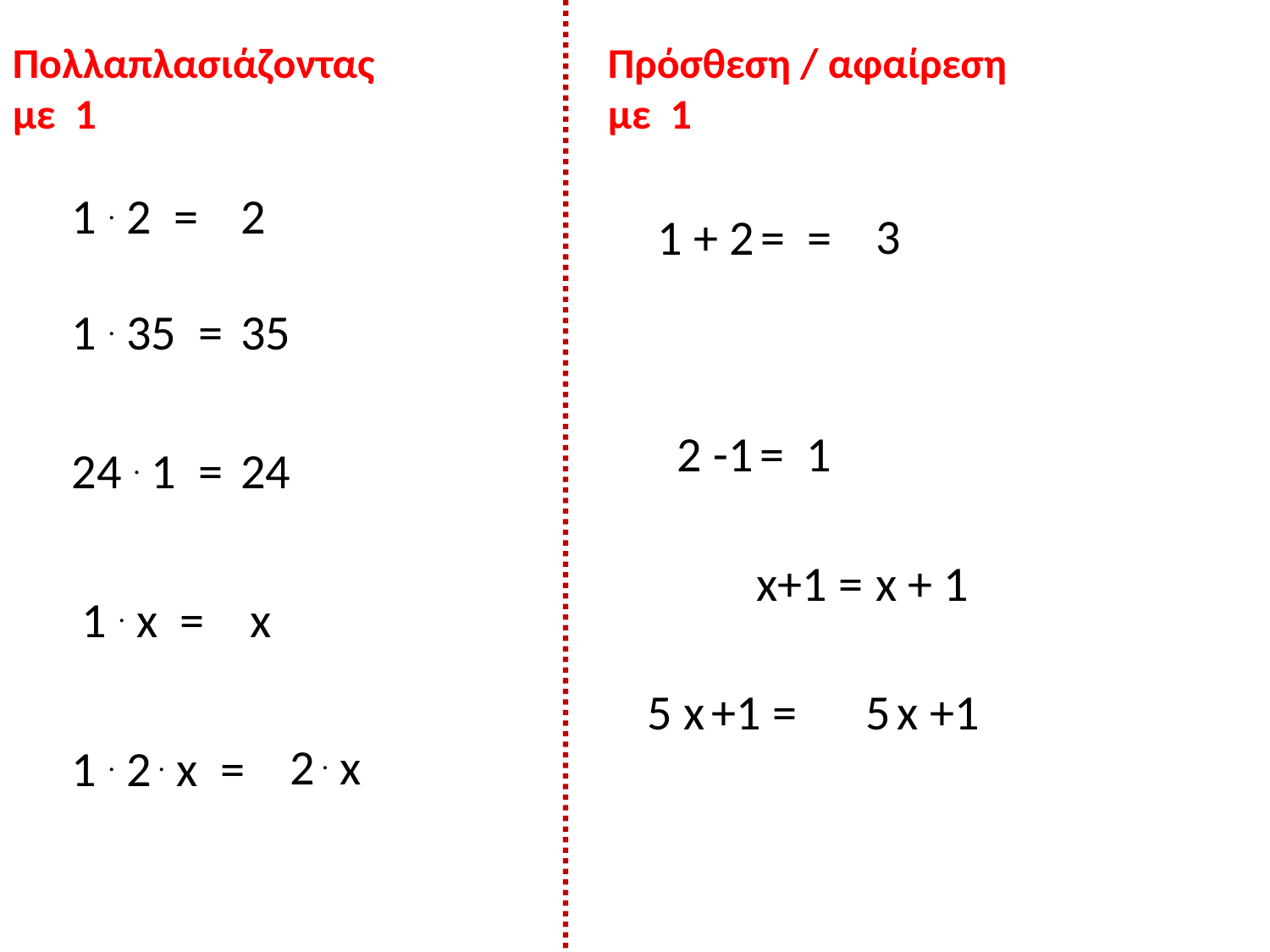

Πολλαπλασιάζοντας  με  1
Πρόσθεση / αφαίρεση με  1
1 . 2  =
2
3
1 + 2 =  =
1 . 35  =
35
2 -1 =
1
24 . 1  =
24
x+1 =
x + 1
1 . x  =
x
5 x +1 =
5 x +1
2 . x
1 . 2 . x  =